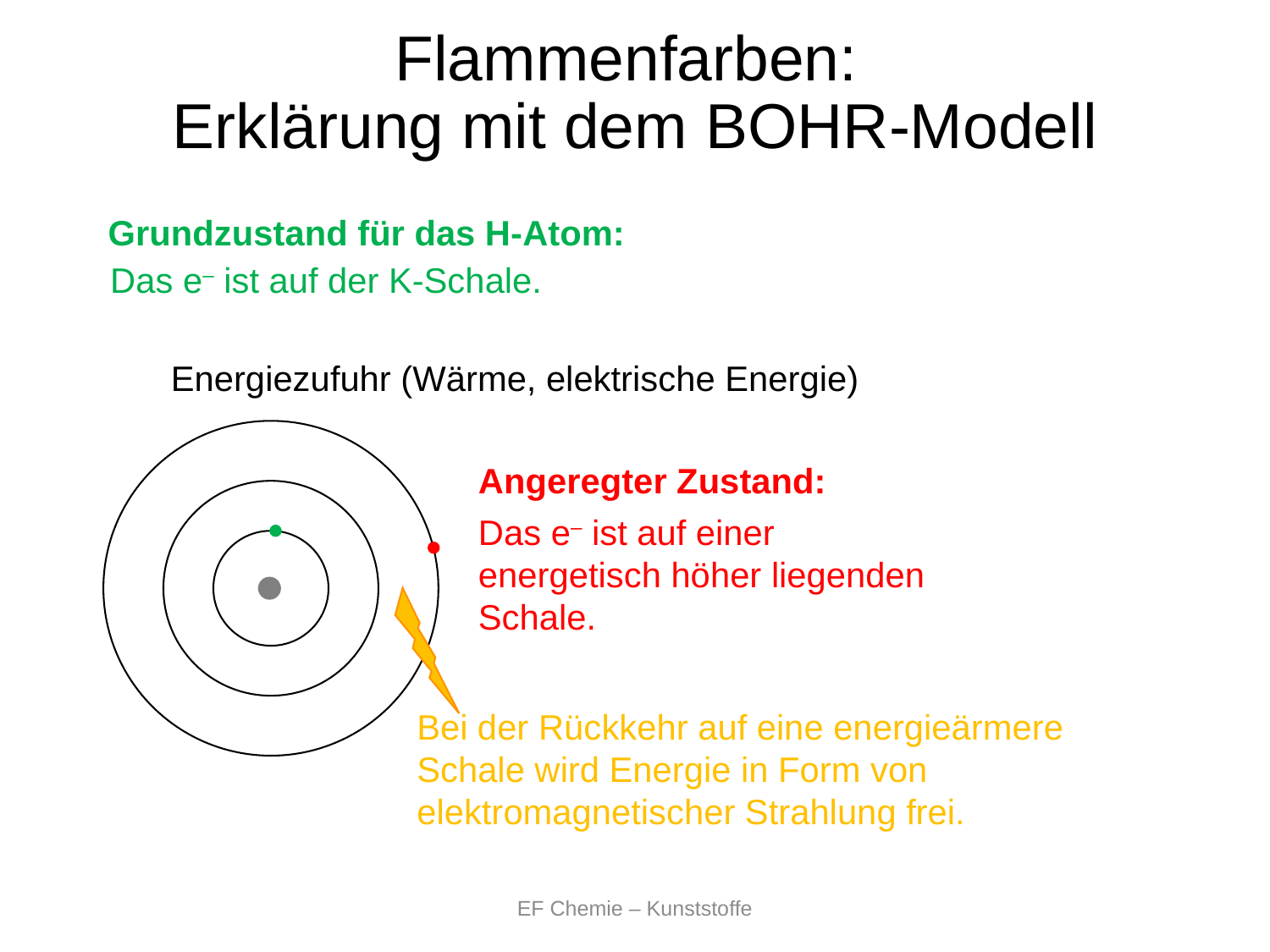

# Flammenfarben: Erklärung mit dem Bohr-Modell
Grundzustand für das H-Atom:
Das e– ist auf der K-Schale.
Energiezufuhr (Wärme, elektrische Energie)

Angeregter Zustand:

Das e– ist auf einer energetisch höher liegenden Schale.

Bei der Rückkehr auf eine energieärmere Schale wird Energie in Form von elektromagnetischer Strahlung frei.
EF Chemie – Kunststoffe